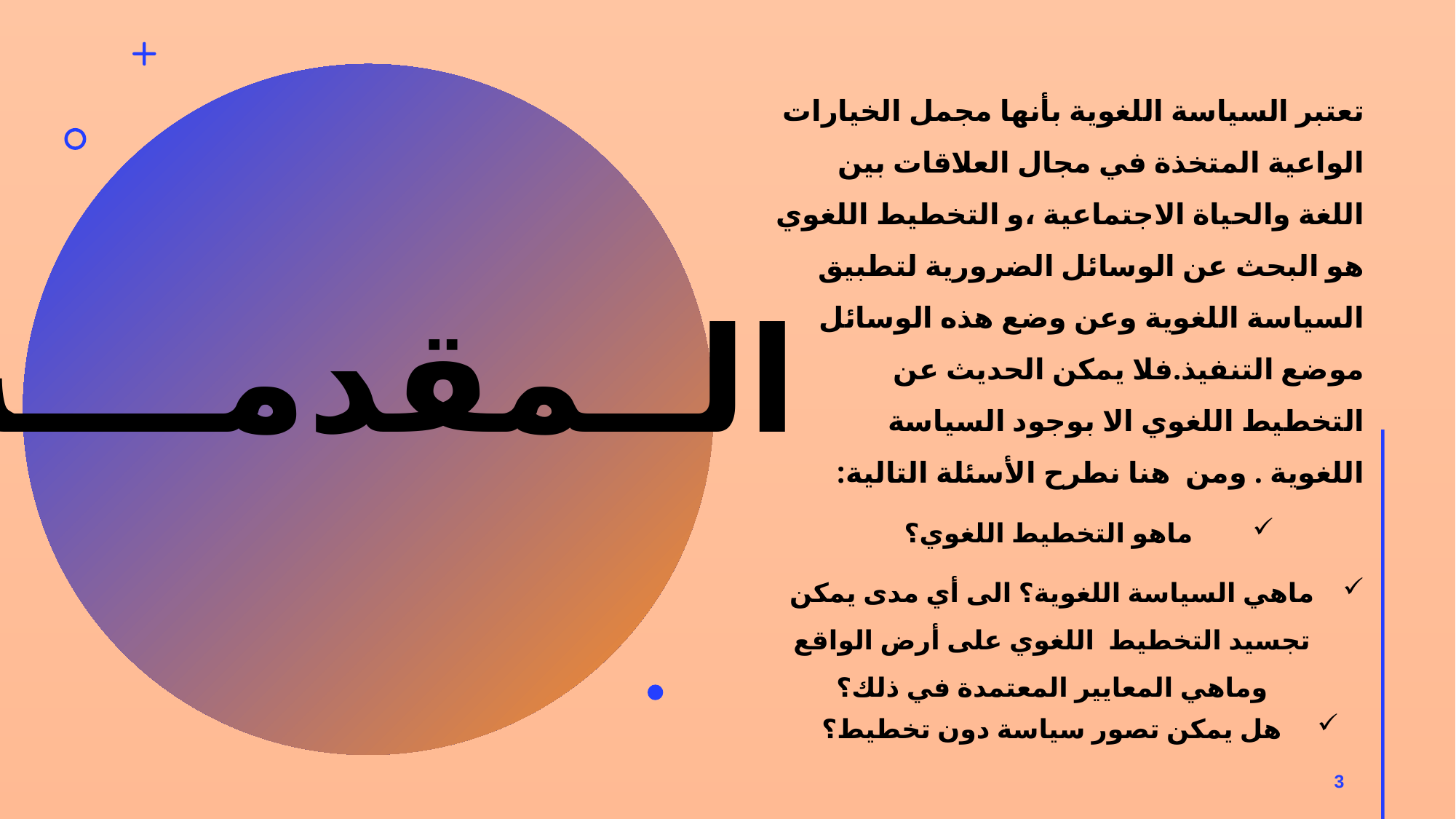

تعتبر السياسة اللغوية بأنها مجمل الخيارات الواعية المتخذة في مجال العلاقات بين اللغة والحياة الاجتماعية ،و التخطيط اللغوي هو البحث عن الوسائل الضرورية لتطبيق السياسة اللغوية وعن وضع هذه الوسائل موضع التنفيذ.فلا يمكن الحديث عن التخطيط اللغوي الا بوجود السياسة اللغوية . ومن  هنا نطرح الأسئلة التالية:
 ماهو التخطيط اللغوي؟
ماهي السياسة اللغوية؟ الى أي مدى يمكن تجسيد التخطيط  اللغوي على أرض الواقع وماهي المعايير المعتمدة في ذلك؟
هل يمكن تصور سياسة دون تخطيط؟
الــمقدمــــة
3